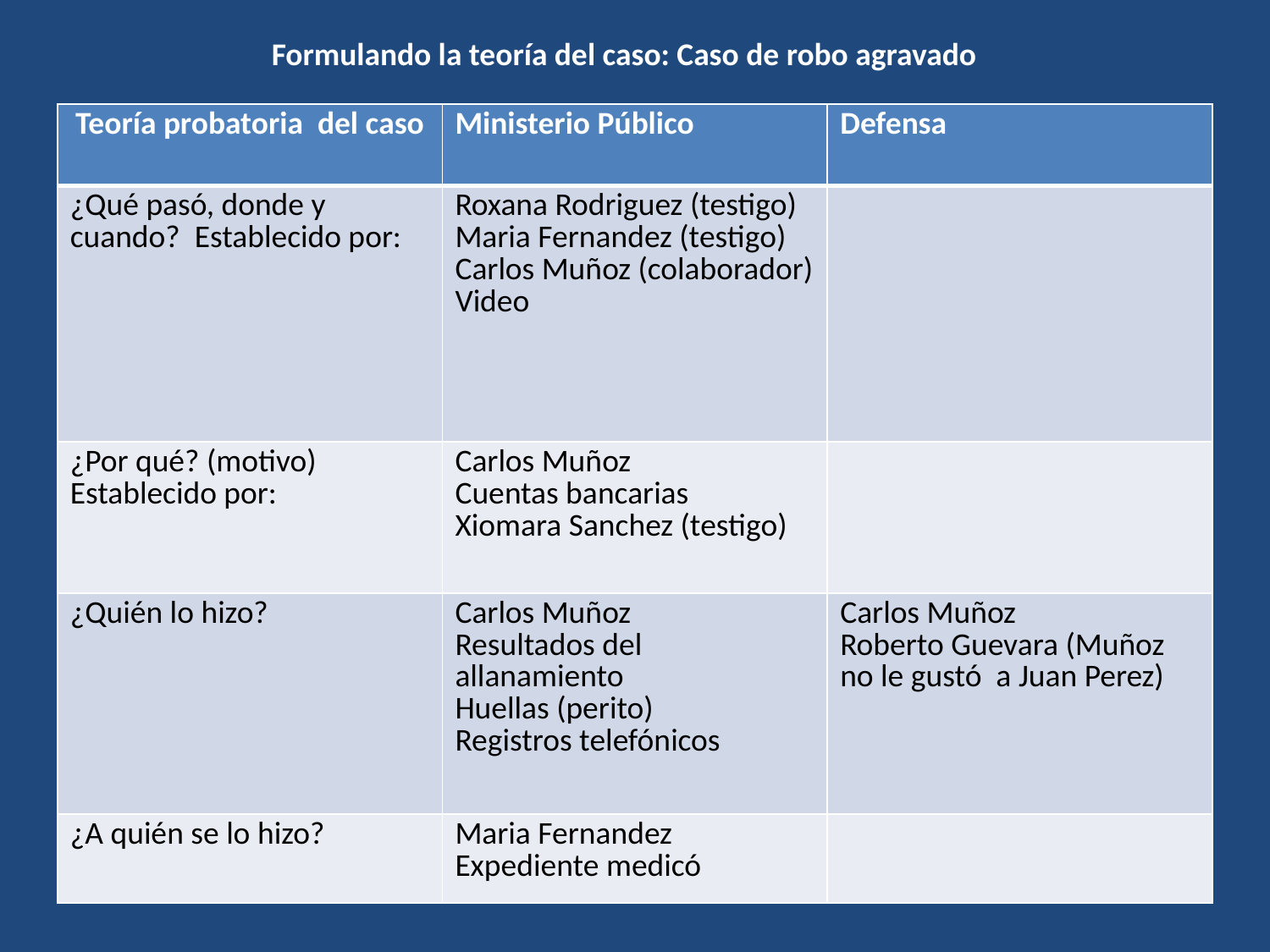

Formulando la teoría del caso: Caso de robo agravado

| Teoría probatoria del caso | Ministerio Público | Defensa |
| --- | --- | --- |
| ¿Qué pasó, donde y cuando? Establecido por: | Roxana Rodriguez (testigo) Maria Fernandez (testigo) Carlos Muñoz (colaborador) Video |  |
| ¿Por qué? (motivo) Establecido por: | Carlos Muñoz Cuentas bancarias Xiomara Sanchez (testigo) |  |
| ¿Quién lo hizo? | Carlos Muñoz Resultados del allanamiento Huellas (perito) Registros telefónicos | Carlos Muñoz Roberto Guevara (Muñoz no le gustó a Juan Perez) |
| ¿A quién se lo hizo? | Maria Fernandez Expediente medicó |  |